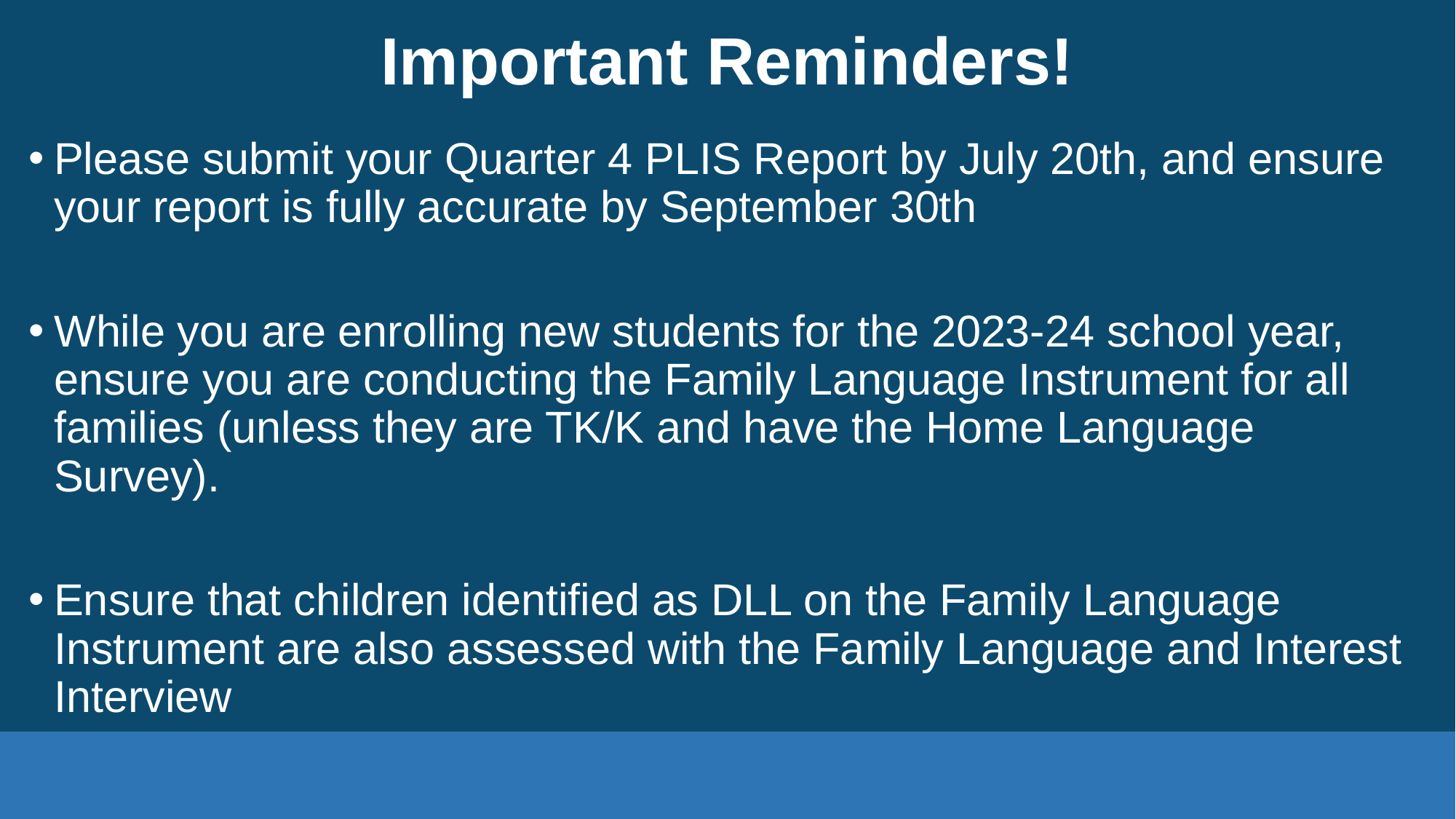

# Important Reminders!
Please submit your Quarter 4 PLIS Report by July 20th, and ensure your report is fully accurate by September 30th

While you are enrolling new students for the 2023-24 school year, ensure you are conducting the Family Language Instrument for all families (unless they are TK/K and have the Home Language Survey).

Ensure that children identified as DLL on the Family Language Instrument are also assessed with the Family Language and Interest Interview